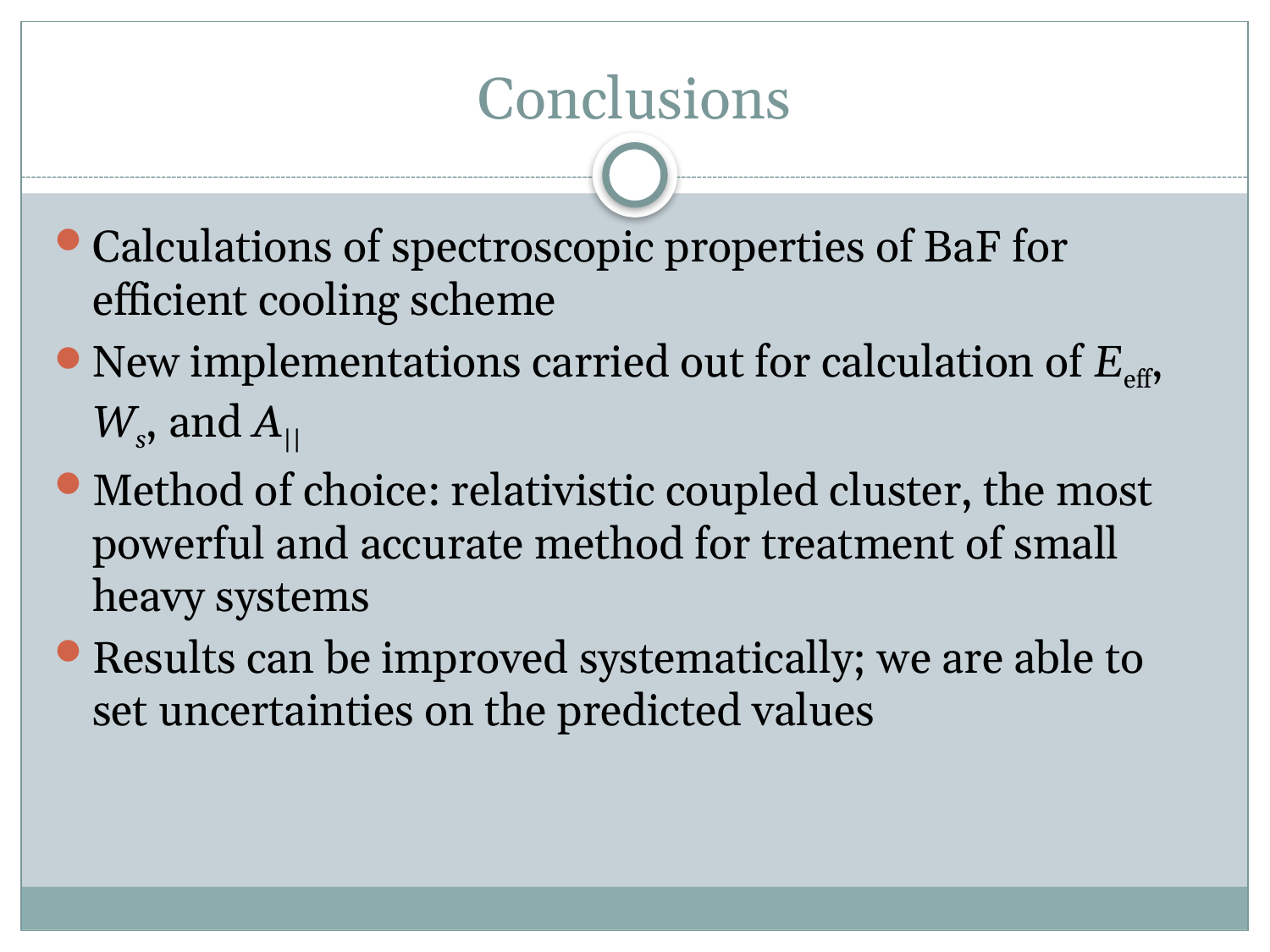

# Conclusions
Calculations of spectroscopic properties of BaF for efficient cooling scheme
New implementations carried out for calculation of Eeff, Ws, and A||
Method of choice: relativistic coupled cluster, the most powerful and accurate method for treatment of small heavy systems
Results can be improved systematically; we are able to set uncertainties on the predicted values